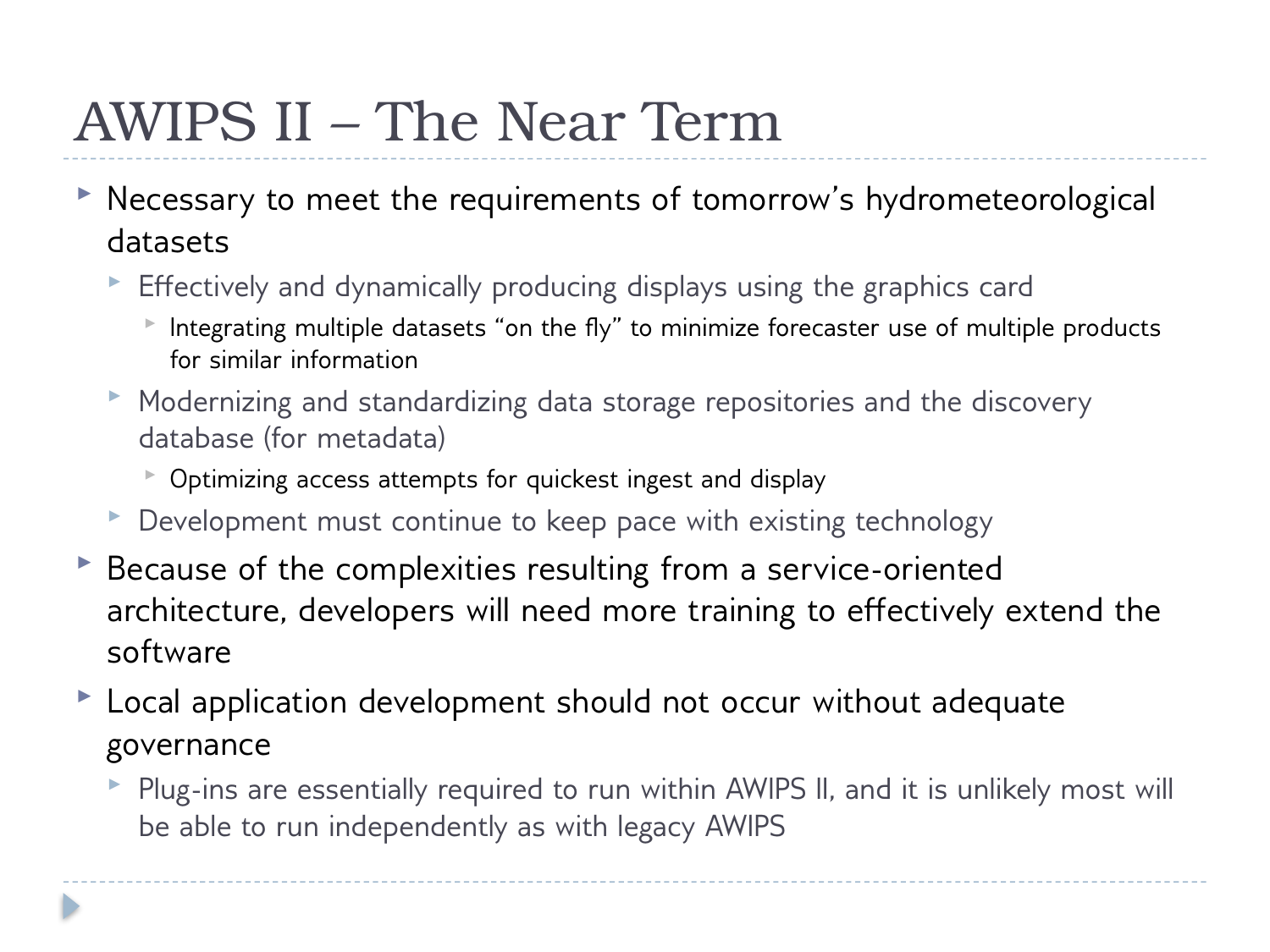

# AWIPS II – The Near Term
Necessary to meet the requirements of tomorrow’s hydrometeorological datasets
Effectively and dynamically producing displays using the graphics card
Integrating multiple datasets “on the fly” to minimize forecaster use of multiple products for similar information
Modernizing and standardizing data storage repositories and the discovery database (for metadata)
Optimizing access attempts for quickest ingest and display
Development must continue to keep pace with existing technology
Because of the complexities resulting from a service-oriented architecture, developers will need more training to effectively extend the software
Local application development should not occur without adequate governance
Plug-ins are essentially required to run within AWIPS II, and it is unlikely most will be able to run independently as with legacy AWIPS